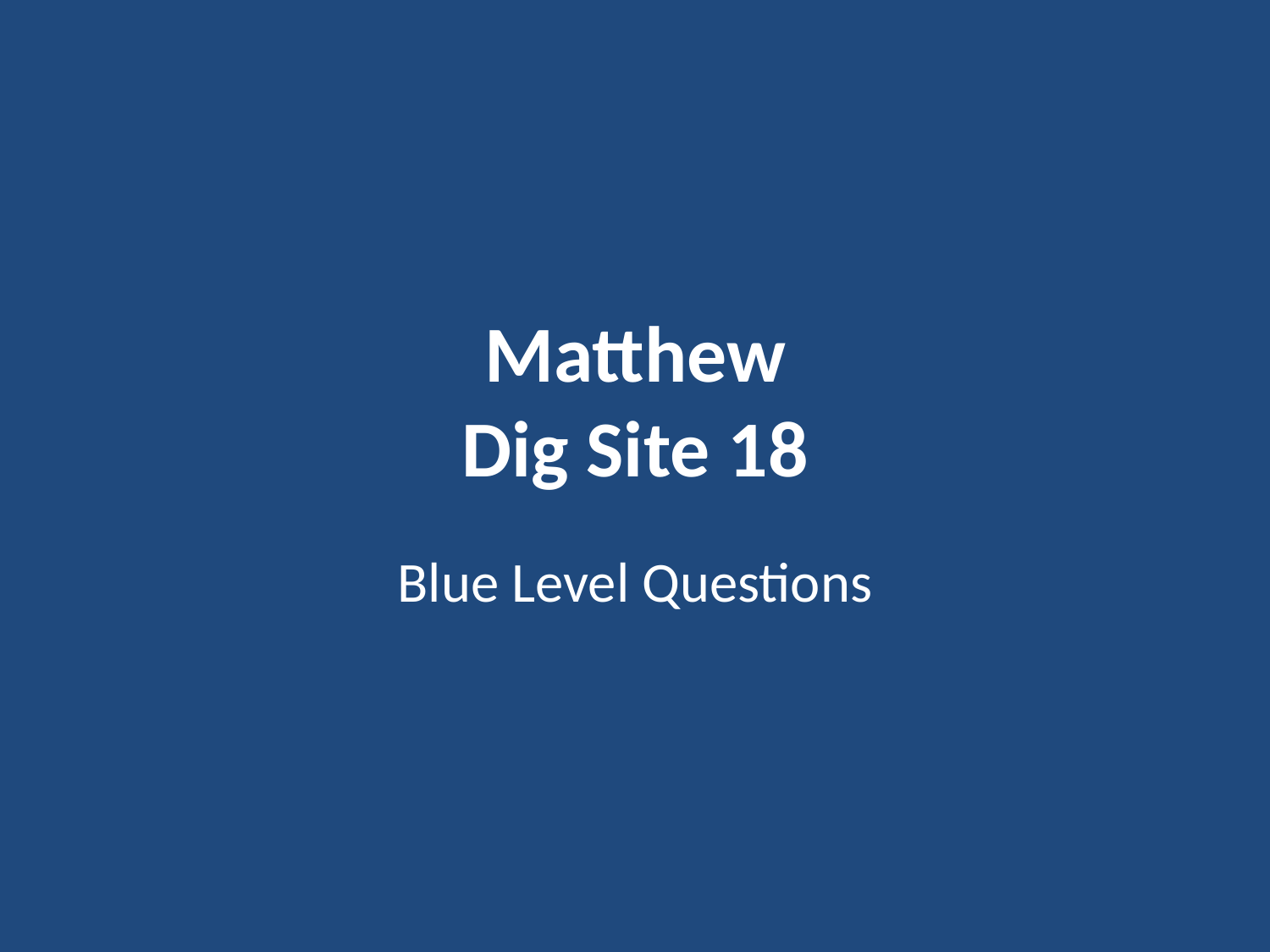

# Matthew Dig Site 18
Blue Level Questions